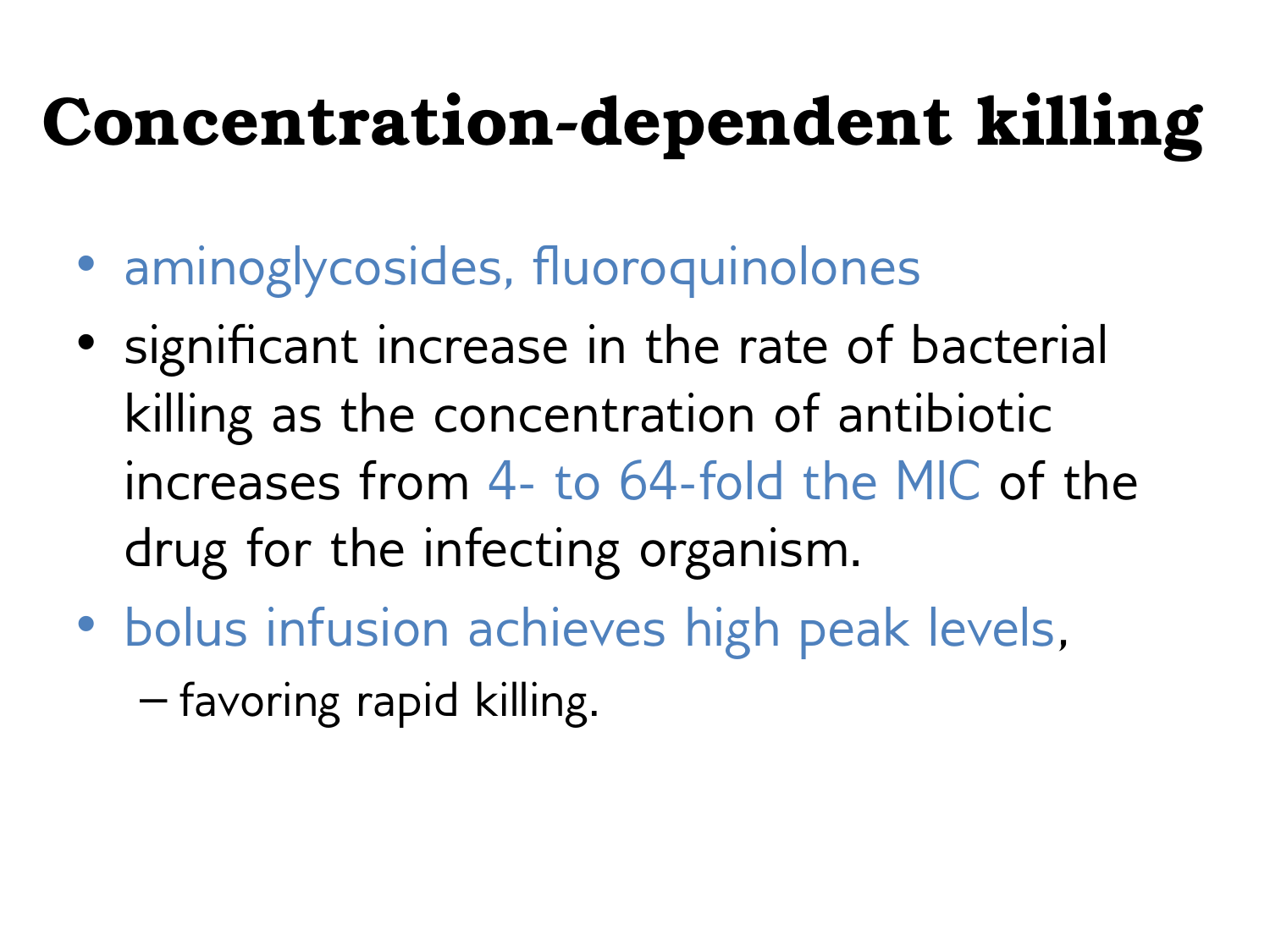

# Concentration-dependent killing
aminoglycosides, fluoroquinolones
significant increase in the rate of bacterial killing as the concentration of antibiotic increases from 4- to 64-fold the MIC of the drug for the infecting organism.
bolus infusion achieves high peak levels,
favoring rapid killing.